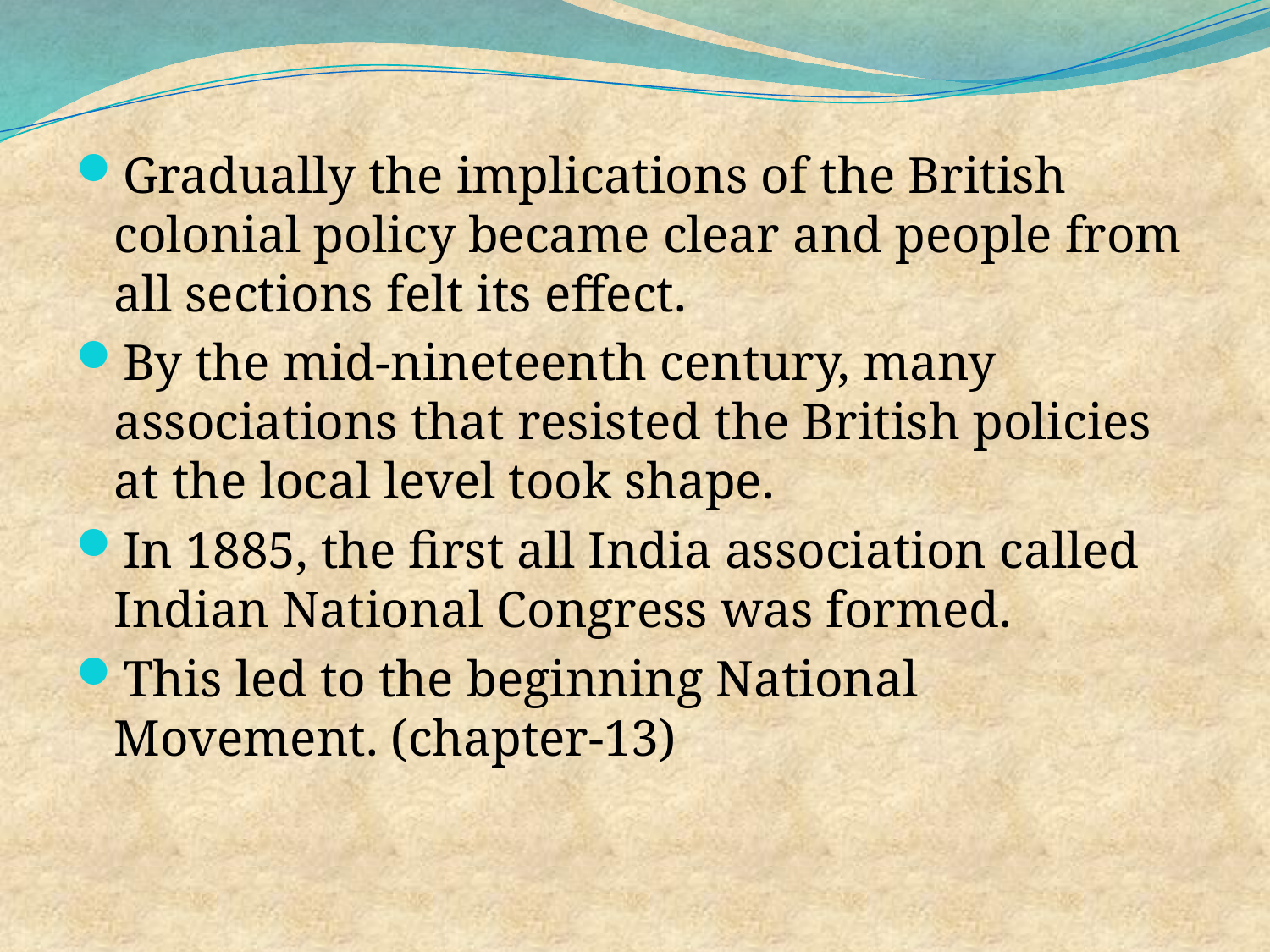

Gradually the implications of the British colonial policy became clear and people from all sections felt its effect.
By the mid-nineteenth century, many associations that resisted the British policies at the local level took shape.
In 1885, the first all India association called Indian National Congress was formed.
This led to the beginning National Movement. (chapter-13)